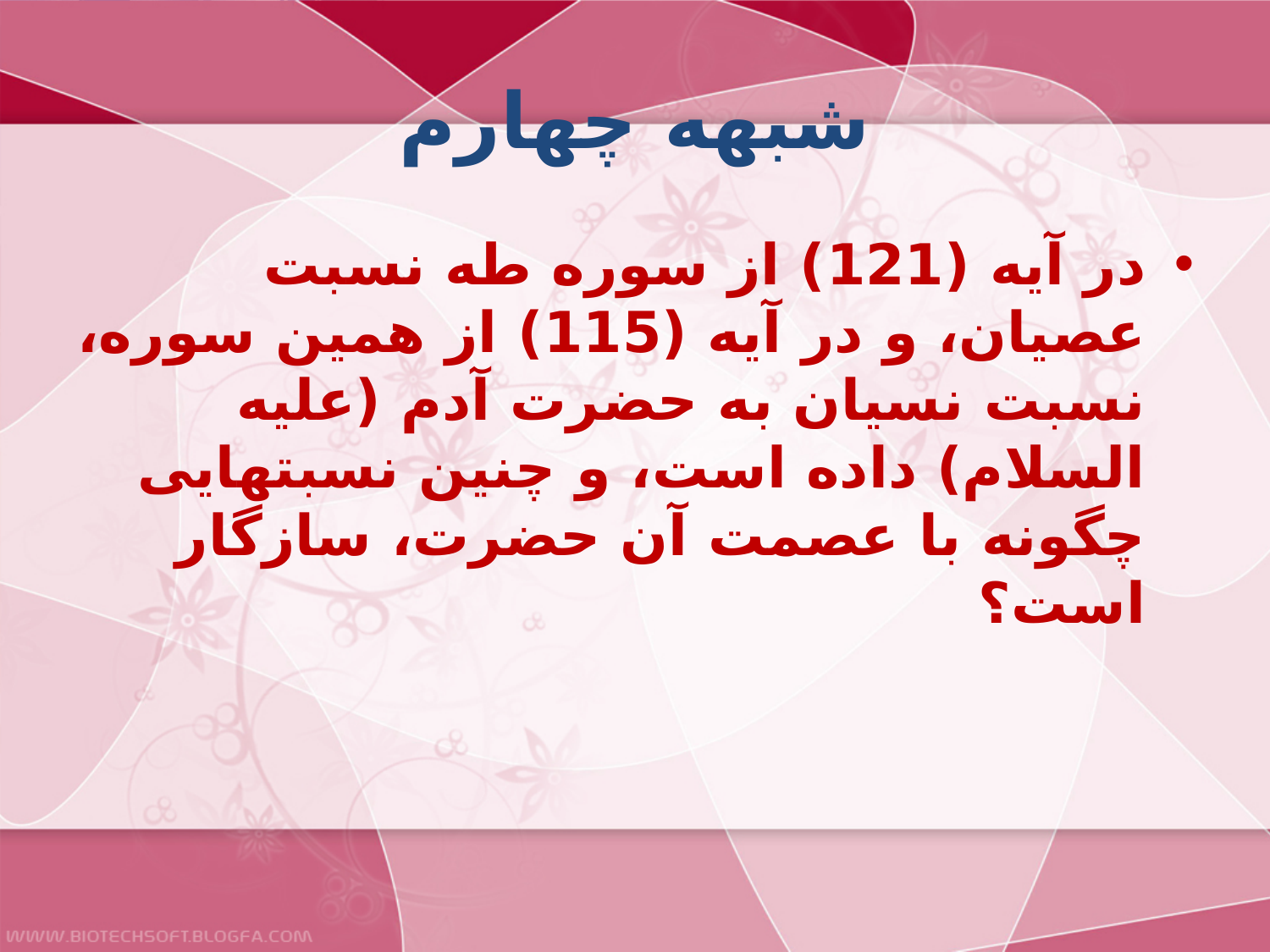

# شبهه چهارم
در آيه (121) از سوره طه نسبت عصيان، و در آيه (115) از همين سوره، نسبت نسيان به حضرت آدم (عليه السلام) داده است، و چنين نسبتهايى چگونه با عصمت آن حضرت، سازگار است؟